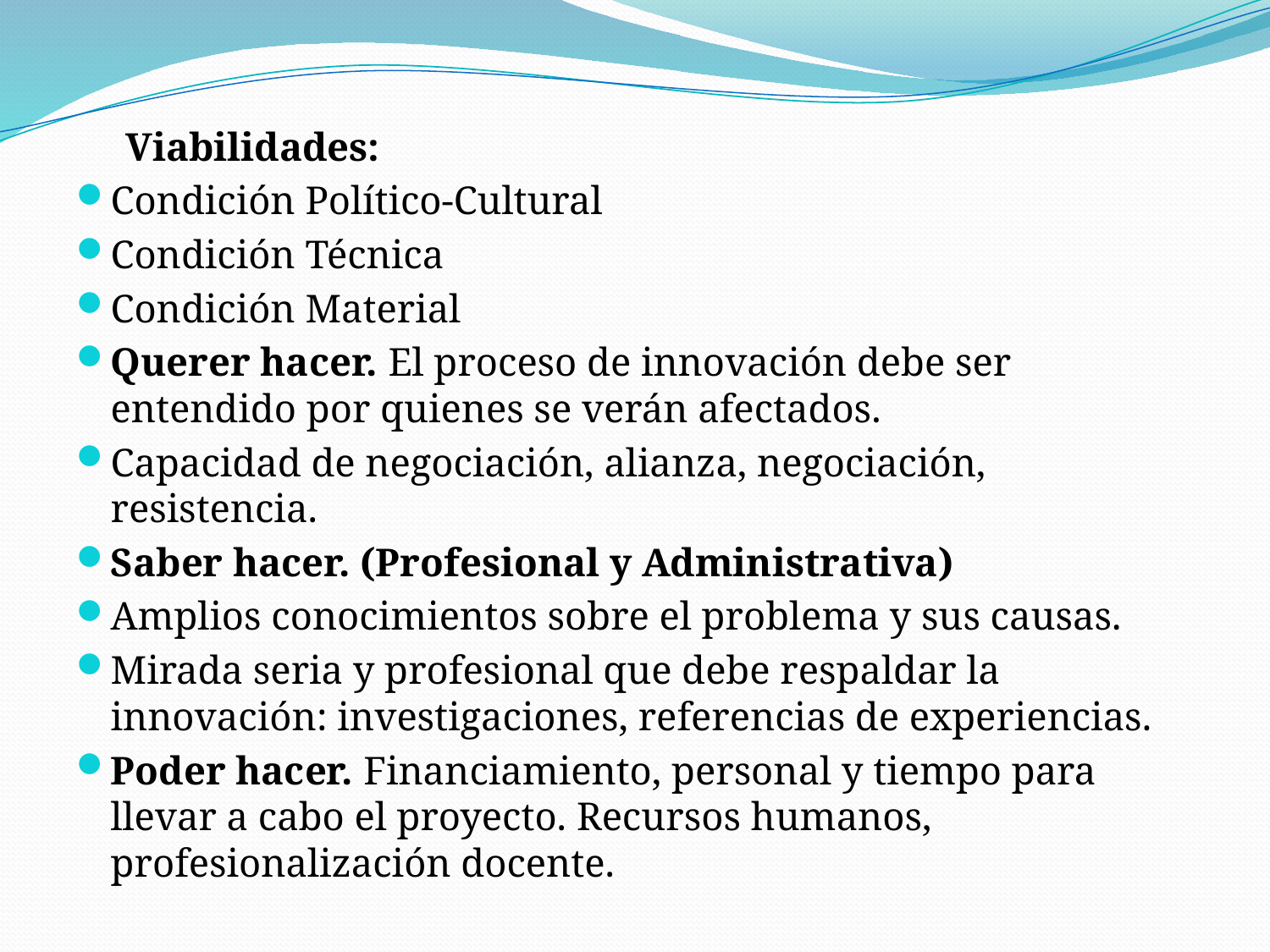

Viabilidades:
Condición Político-Cultural
Condición Técnica
Condición Material
Querer hacer. El proceso de innovación debe ser entendido por quienes se verán afectados.
Capacidad de negociación, alianza, negociación, resistencia.
Saber hacer. (Profesional y Administrativa)
Amplios conocimientos sobre el problema y sus causas.
Mirada seria y profesional que debe respaldar la innovación: investigaciones, referencias de experiencias.
Poder hacer. Financiamiento, personal y tiempo para llevar a cabo el proyecto. Recursos humanos, profesionalización docente.